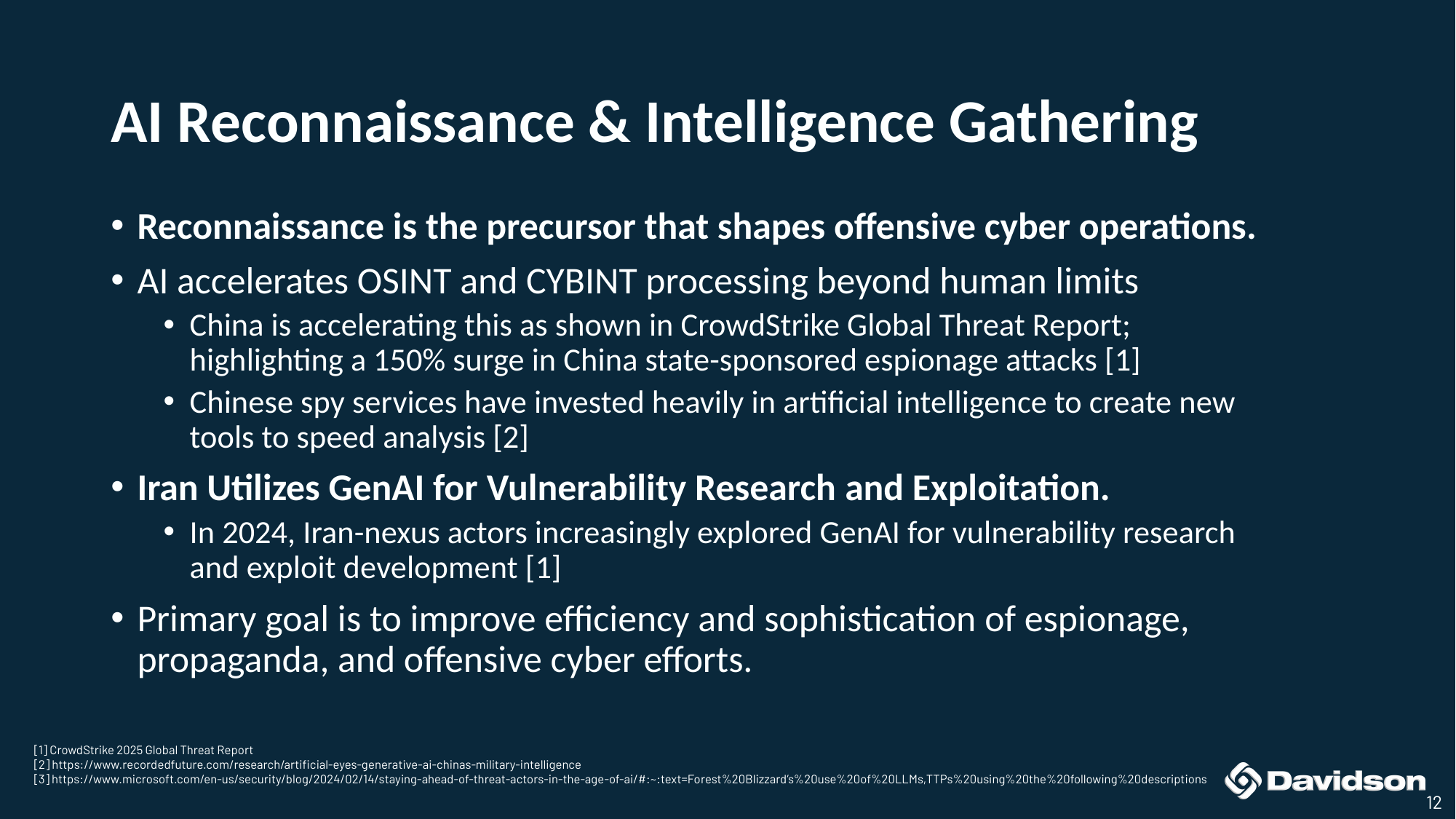

# AI Reconnaissance & Intelligence Gathering
Reconnaissance is the precursor that shapes offensive cyber operations.
AI accelerates OSINT and CYBINT processing beyond human limits
China is accelerating this as shown in CrowdStrike Global Threat Report; highlighting a 150% surge in China state-sponsored espionage attacks [1]
Chinese spy services have invested heavily in artificial intelligence to create new tools to speed analysis [2]
Iran Utilizes GenAI for Vulnerability Research and Exploitation.
In 2024, Iran-nexus actors increasingly explored GenAI for vulnerability research and exploit development [1]
Primary goal is to improve efficiency and sophistication of espionage, propaganda, and offensive cyber efforts.

[1] CrowdStrike 2025 Global Threat Report
[2] https://www.recordedfuture.com/research/artificial-eyes-generative-ai-chinas-military-intelligence
[3] https://www.microsoft.com/en-us/security/blog/2024/02/14/staying-ahead-of-threat-actors-in-the-age-of-ai/#:~:text=Forest%20Blizzard’s%20use%20of%20LLMs,TTPs%20using%20the%20following%20descriptions
12